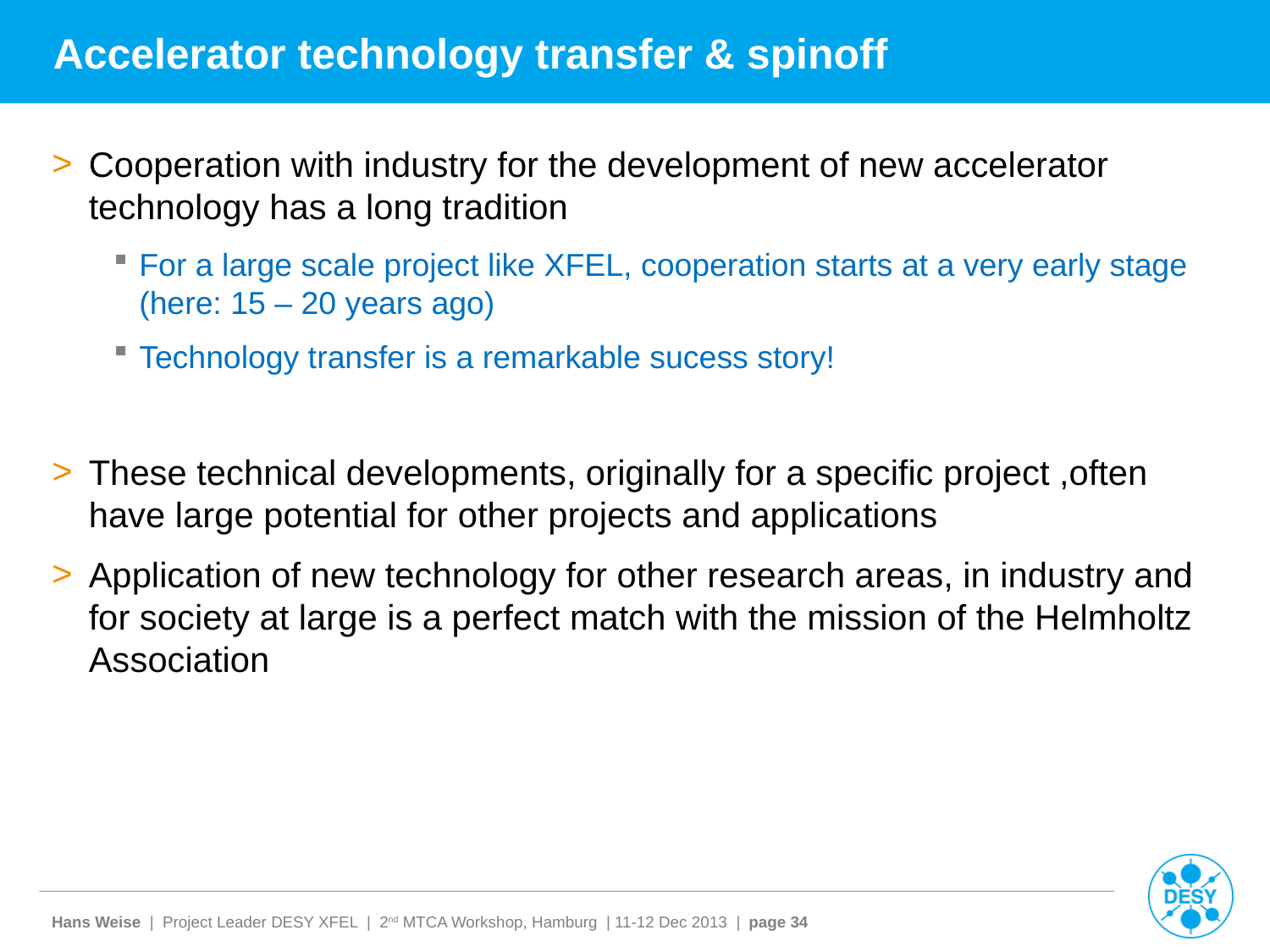

# Accelerator technology transfer & spinoff
Cooperation with industry for the development of new accelerator technology has a long tradition
For a large scale project like XFEL, cooperation starts at a very early stage (here: 15 – 20 years ago)
Technology transfer is a remarkable sucess story!

These technical developments, originally for a specific project ,often have large potential for other projects and applications
Application of new technology for other research areas, in industry and for society at large is a perfect match with the mission of the Helmholtz Association